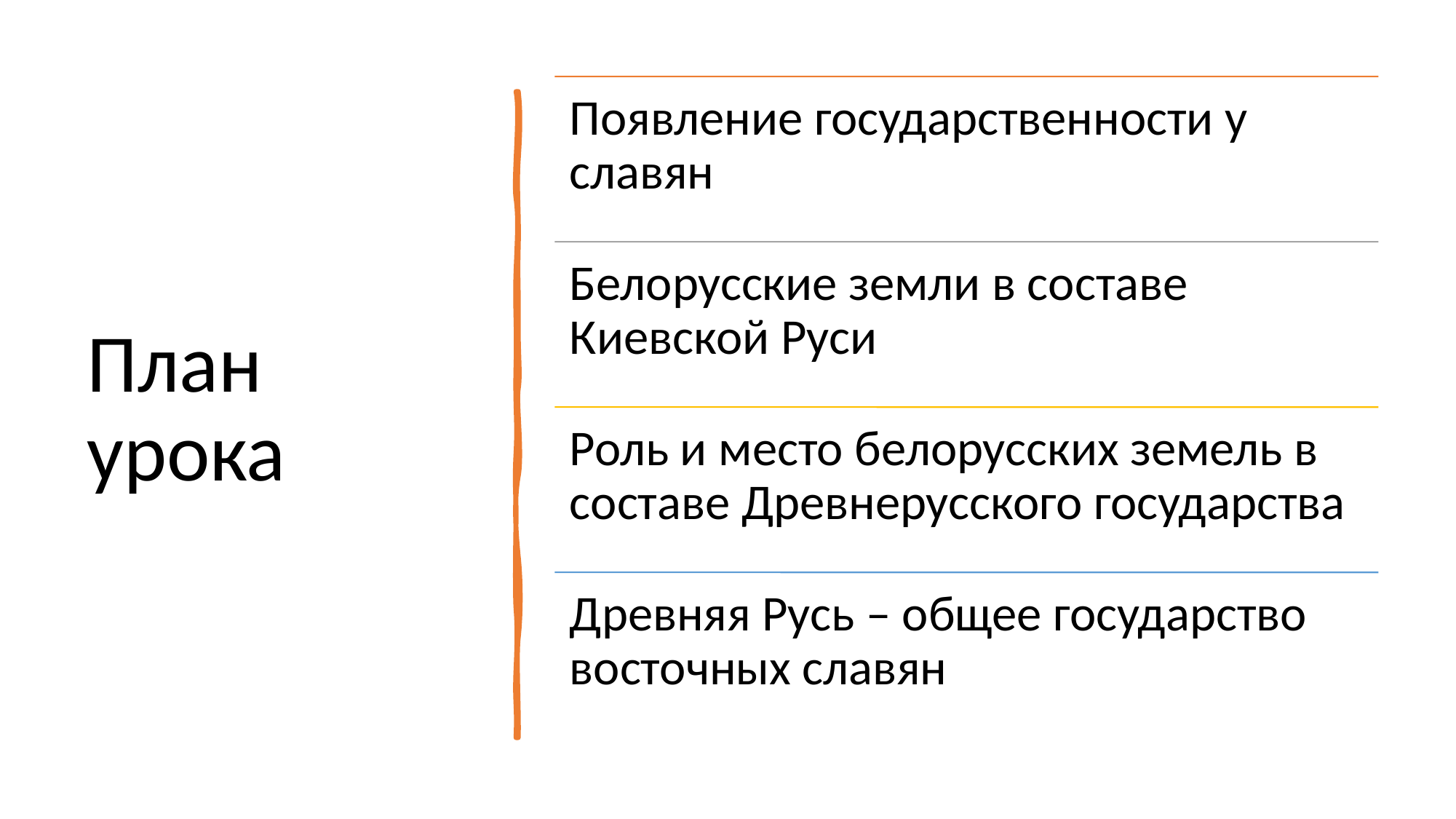

Появление государственности у славян
Белорусские земли в составе Киевской Руси
Роль и место белорусских земель в составе Древнерусского государства
Древняя Русь – общее государство восточных славян
# План урока